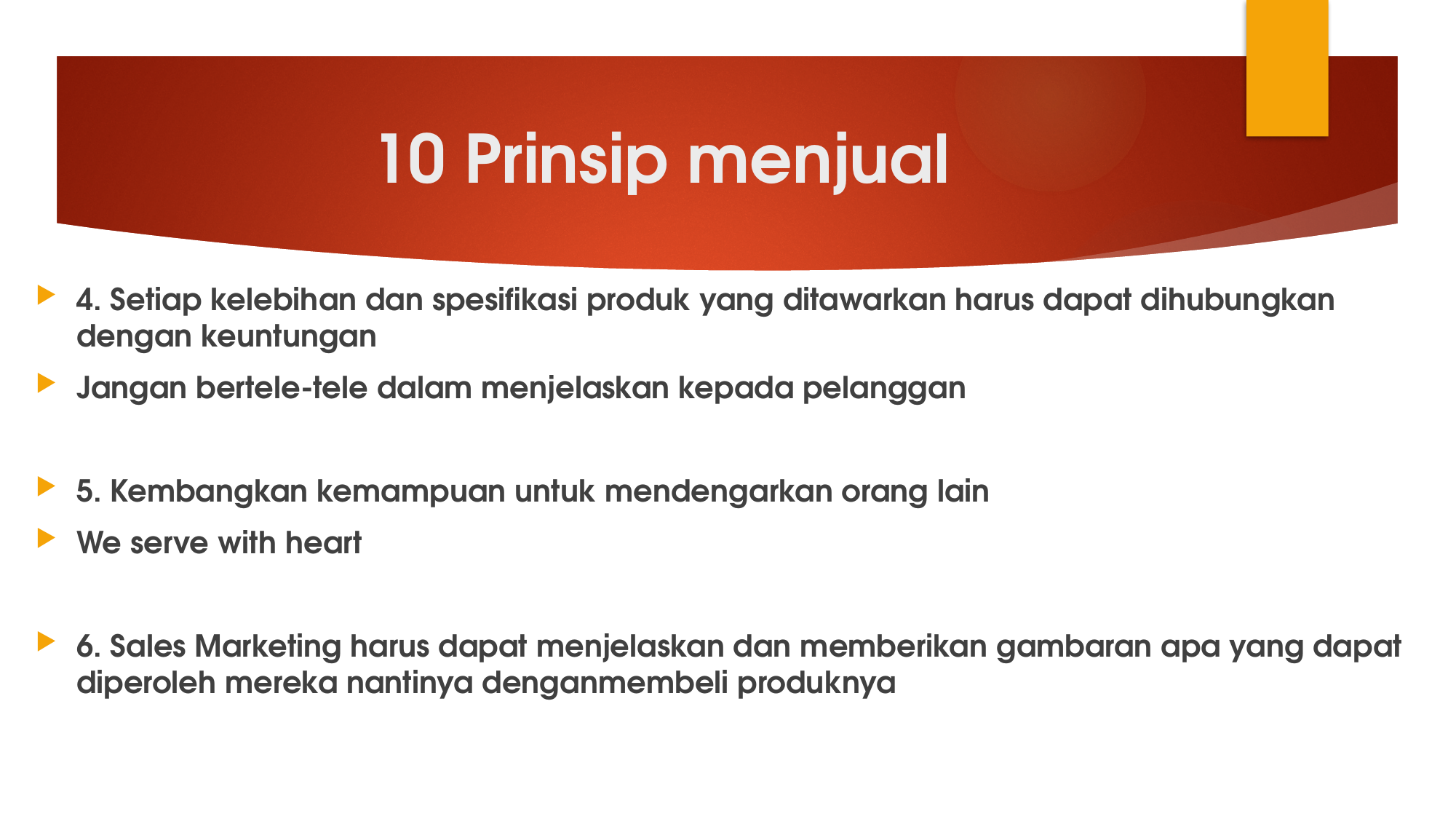

# 10 Prinsip menjual

4. Setiap kelebihan dan spesifikasi produk yang ditawarkan harus dapat dihubungkan dengan keuntungan
Jangan bertele-tele dalam menjelaskan kepada pelanggan

5. Kembangkan kemampuan untuk mendengarkan orang lain
We serve with heart

6. Sales Marketing harus dapat menjelaskan dan memberikan gambaran apa yang dapat diperoleh mereka nantinya denganmembeli produknya